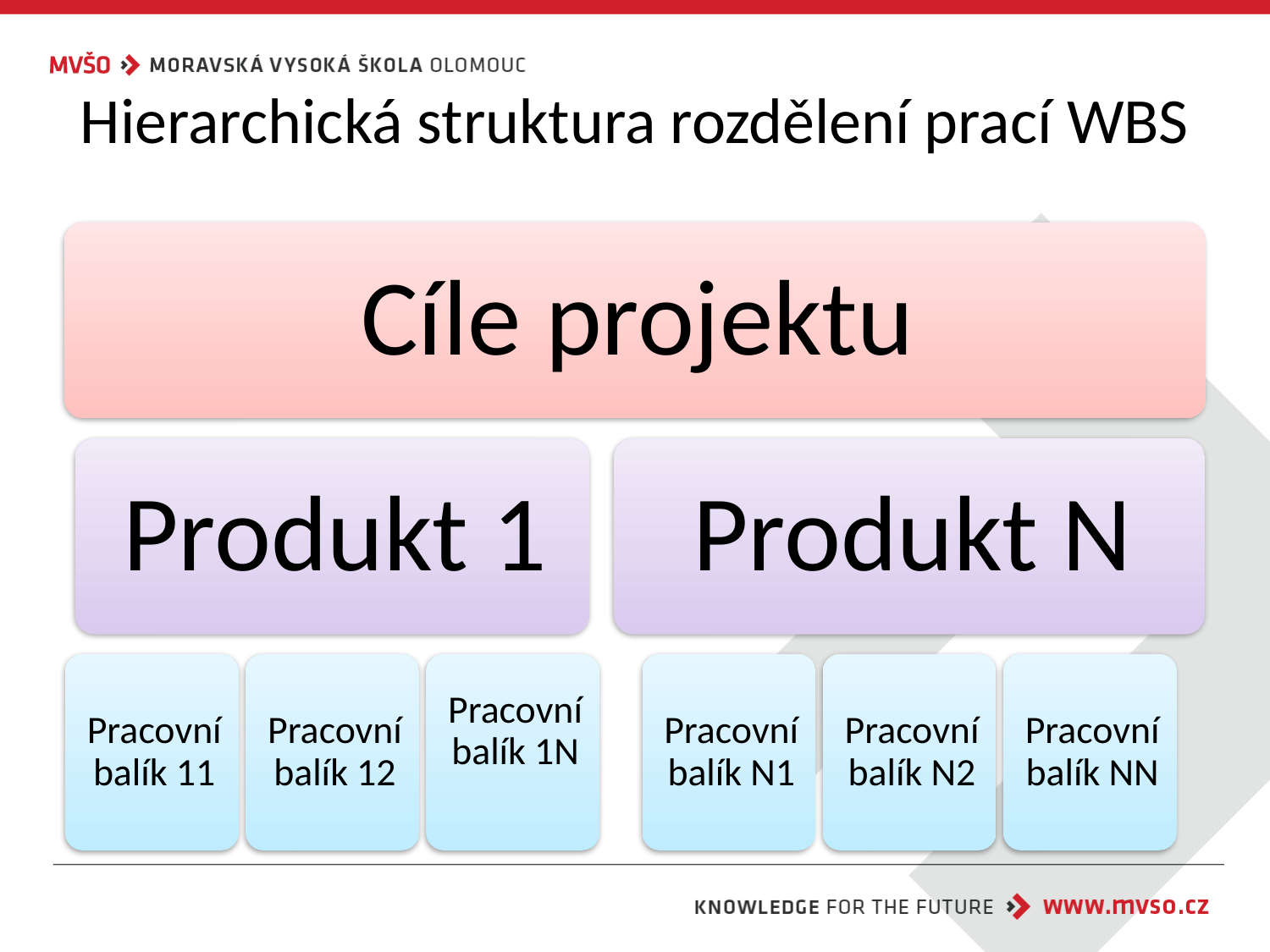

# Hierarchická struktura rozdělení prací WBS
Cíle projektu
Produkt 1
Pracovní balík 11
Pracovní balík 12
Pracovní balík 1N
Produkt N
Pracovní balík N1
Pracovní balík N2
Pracovní balík NN